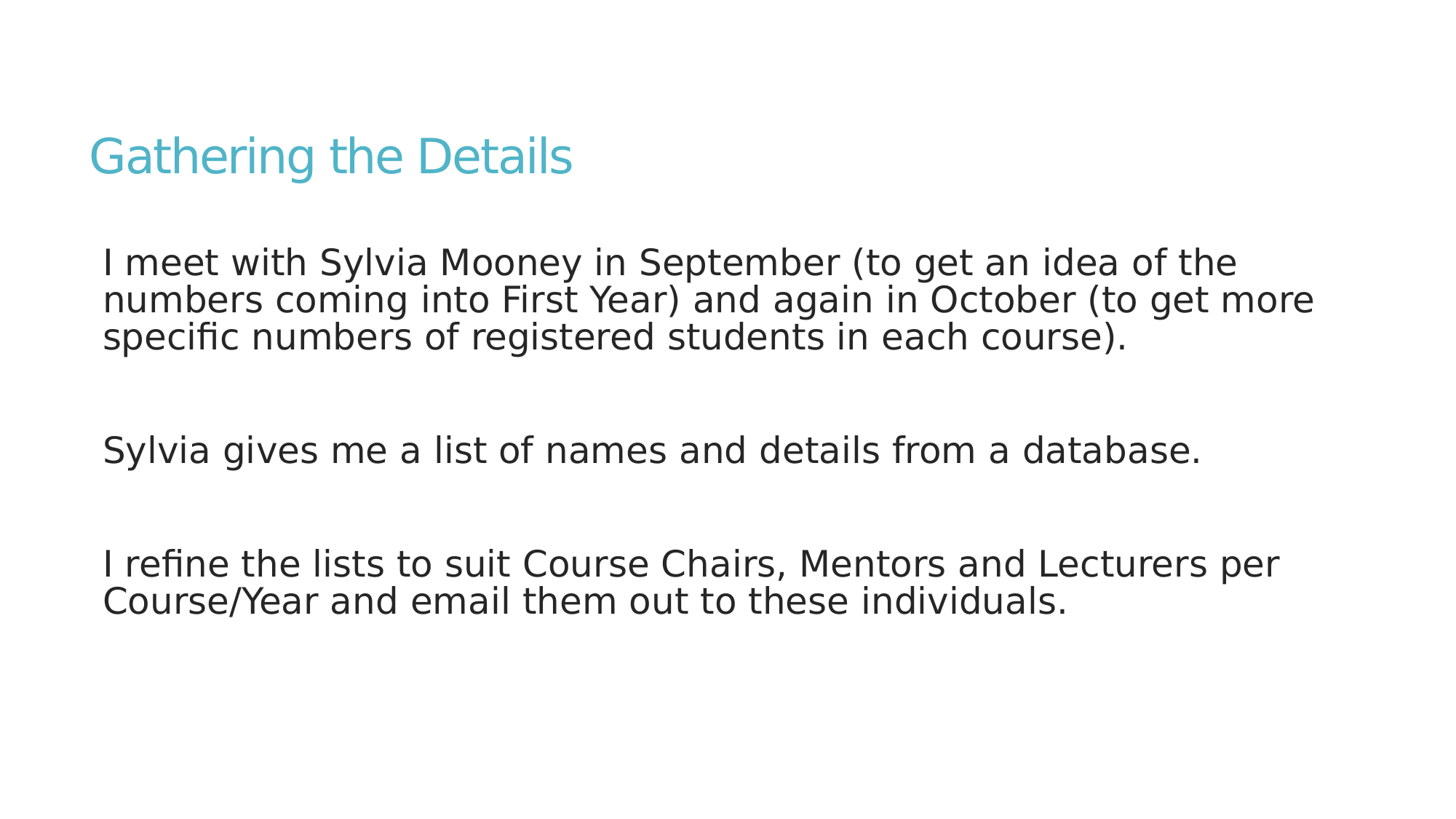

# Gathering the Details
I meet with Sylvia Mooney in September (to get an idea of the numbers coming into First Year) and again in October (to get more specific numbers of registered students in each course).

Sylvia gives me a list of names and details from a database.

I refine the lists to suit Course Chairs, Mentors and Lecturers per Course/Year and email them out to these individuals.